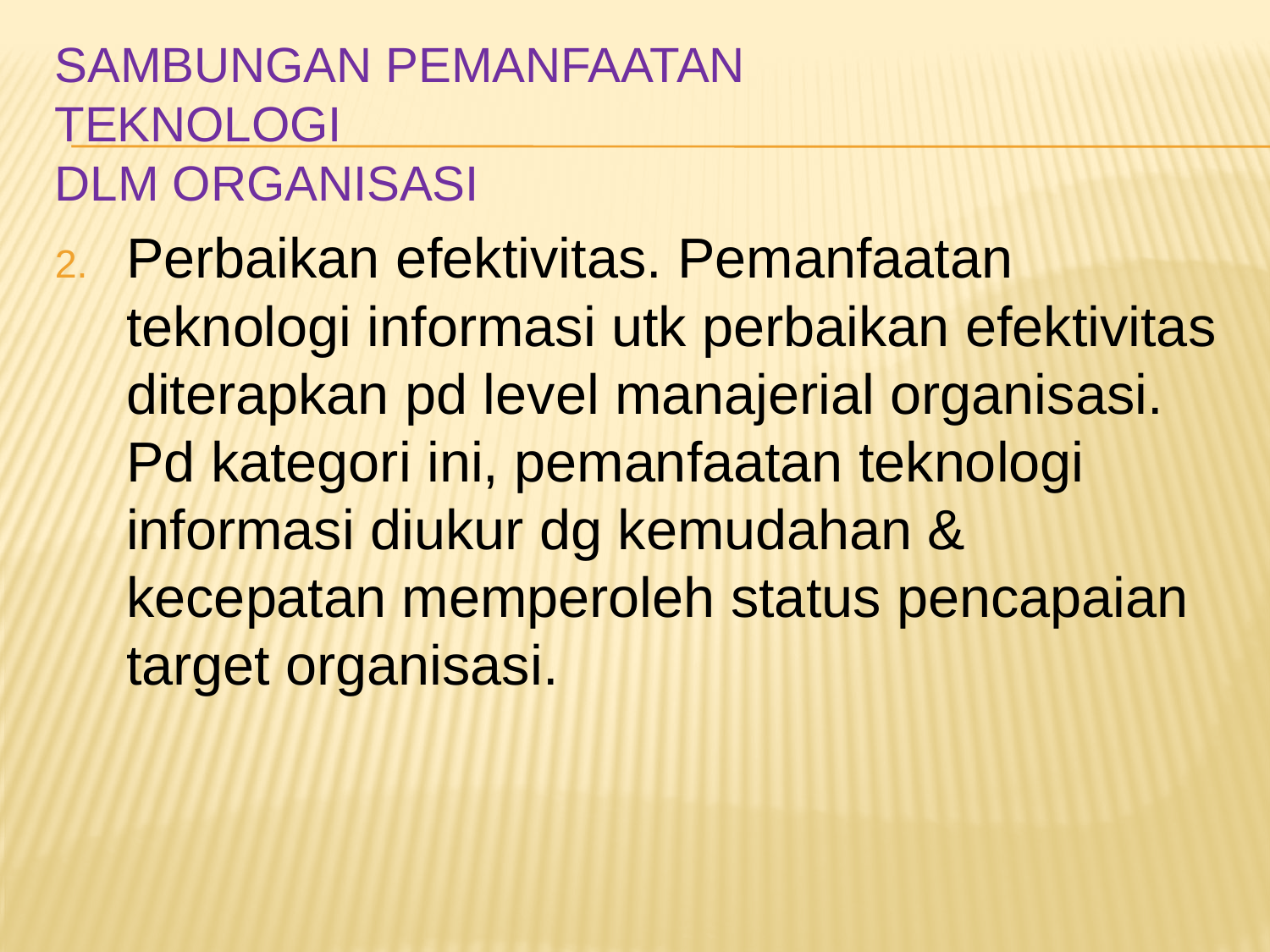

# SAMBUNGAN PEMANFAATAN TEKNOLOGI DLM ORGANISASI
Perbaikan efektivitas. Pemanfaatan teknologi informasi utk perbaikan efektivitas diterapkan pd level manajerial organisasi. Pd kategori ini, pemanfaatan teknologi informasi diukur dg kemudahan & kecepatan memperoleh status pencapaian target organisasi.